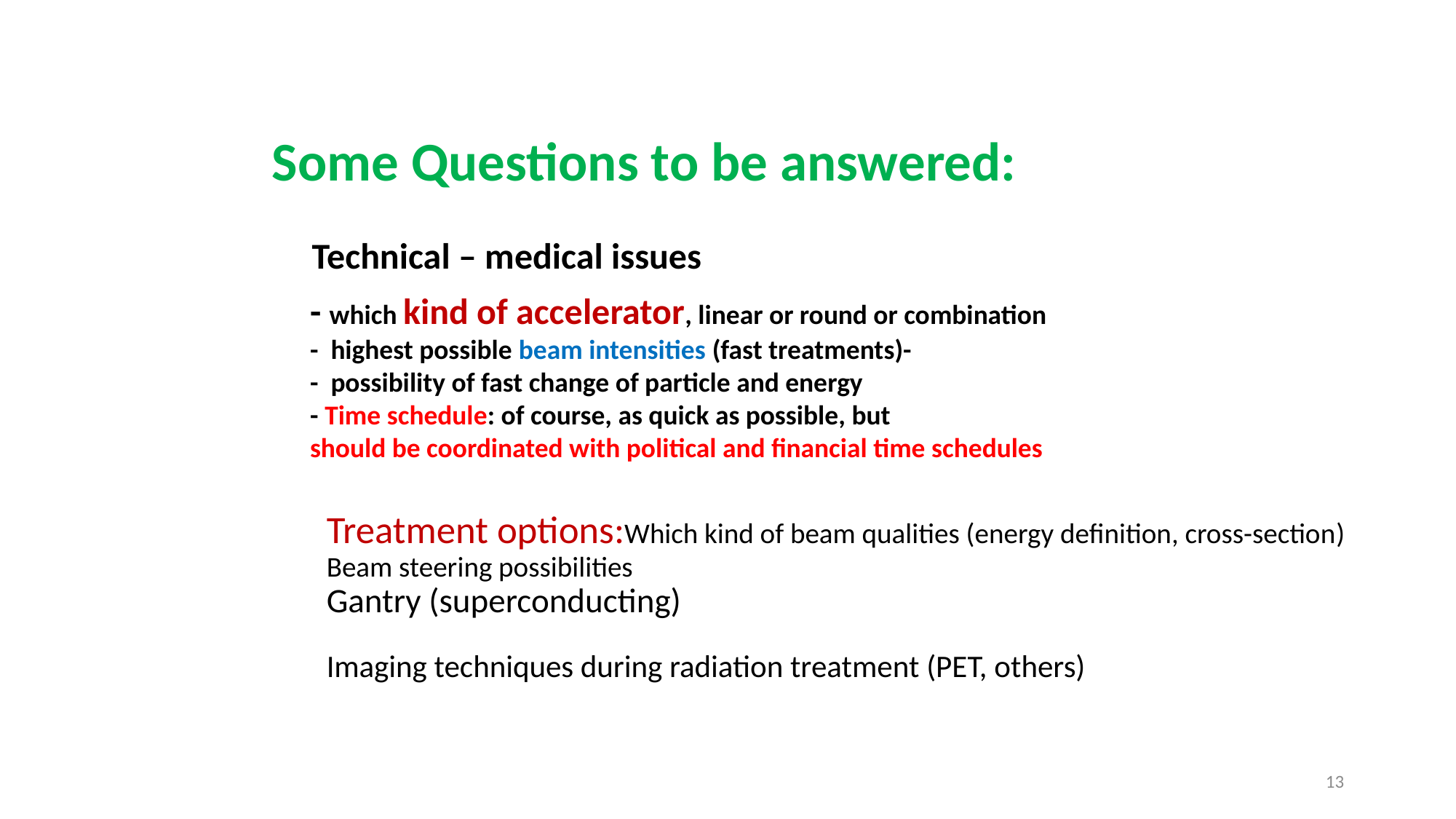

Some Questions to be answered:
Technical – medical issues
- which kind of accelerator, linear or round or combination
-  highest possible beam intensities (fast treatments)-
-  possibility of fast change of particle and energy
- Time schedule: of course, as quick as possible, but
should be coordinated with political and financial time schedules
# Treatment options:Which kind of beam qualities (energy definition, cross-section) Beam steering possibilities Gantry (superconducting) Imaging techniques during radiation treatment (PET, others)
13